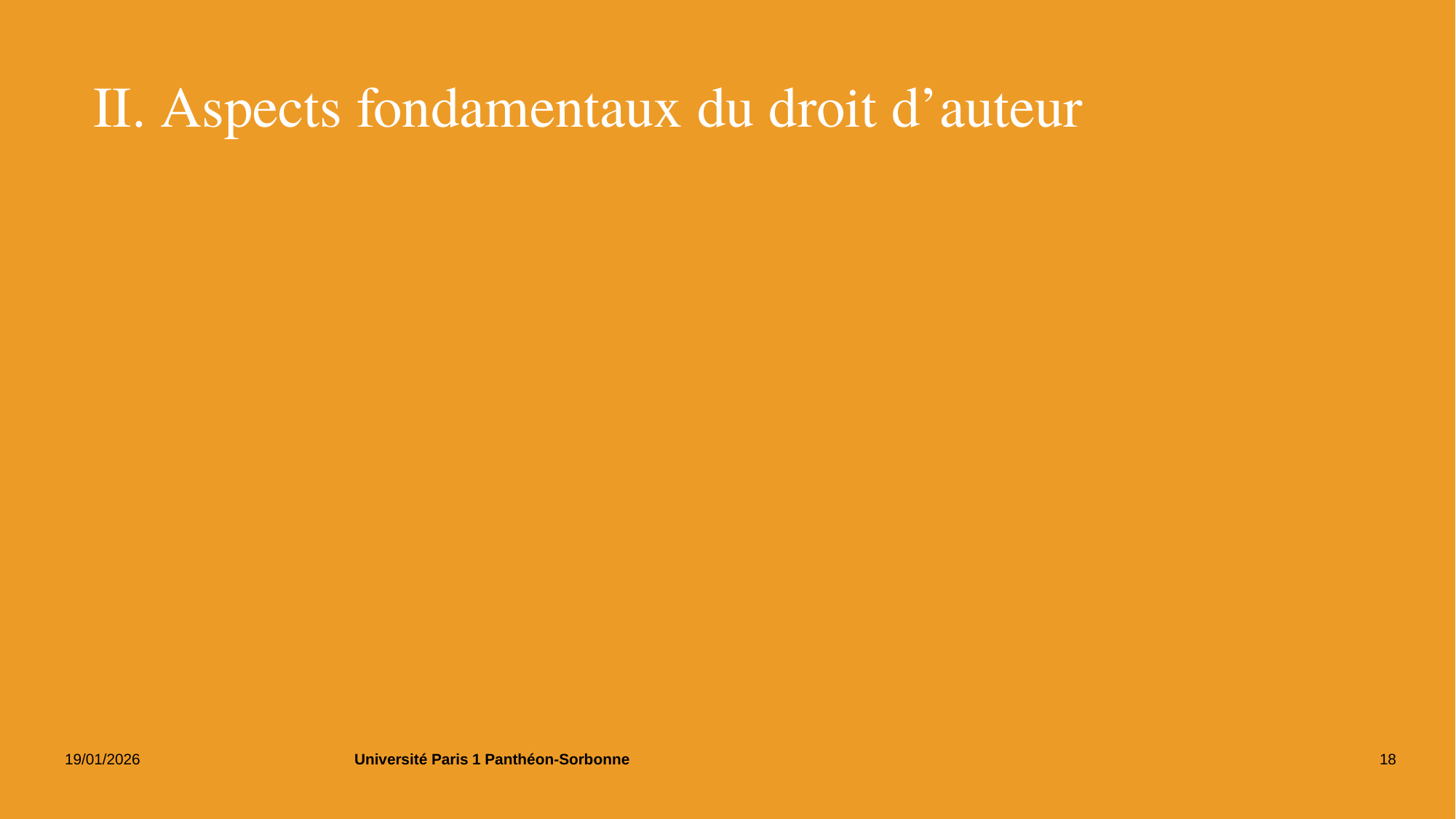

# II. Aspects fondamentaux du droit d’auteur